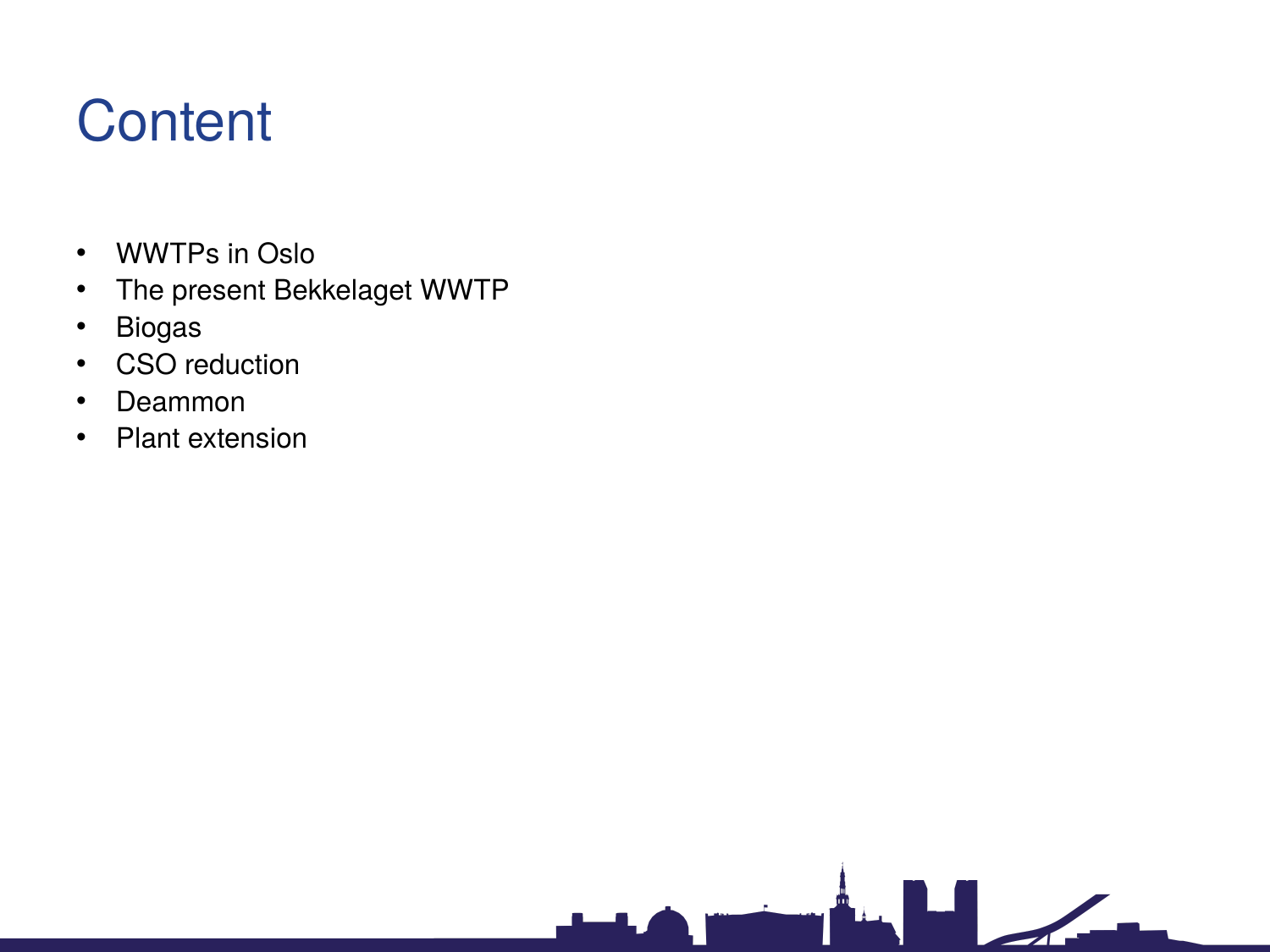

# Content
WWTPs in Oslo
The present Bekkelaget WWTP
Biogas
CSO reduction
Deammon
Plant extension